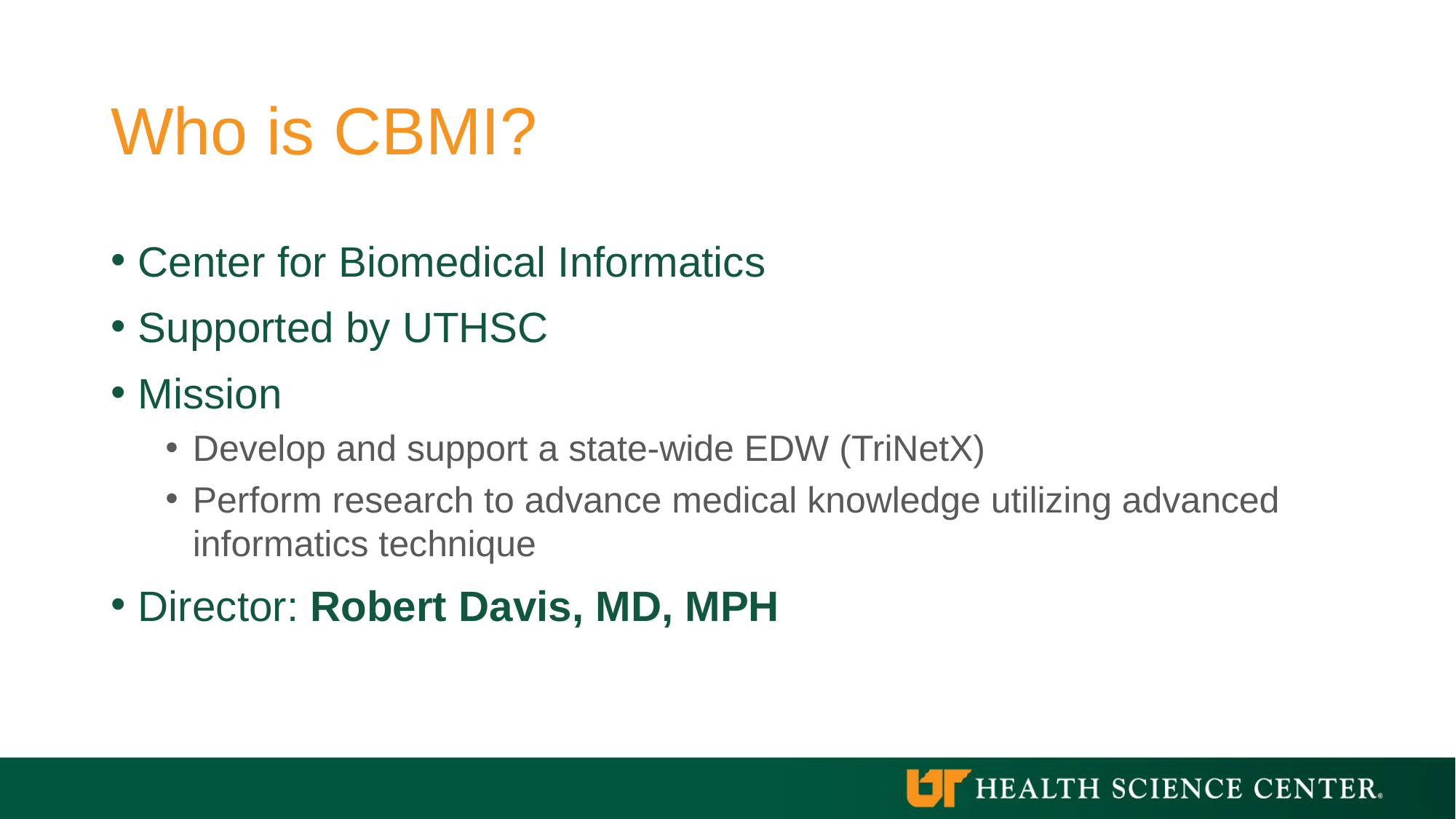

# Who is CBMI?
Center for Biomedical Informatics
Supported by UTHSC
Mission
Develop and support a state-wide EDW (TriNetX)
Perform research to advance medical knowledge utilizing advanced informatics technique
Director: Robert Davis, MD, MPH